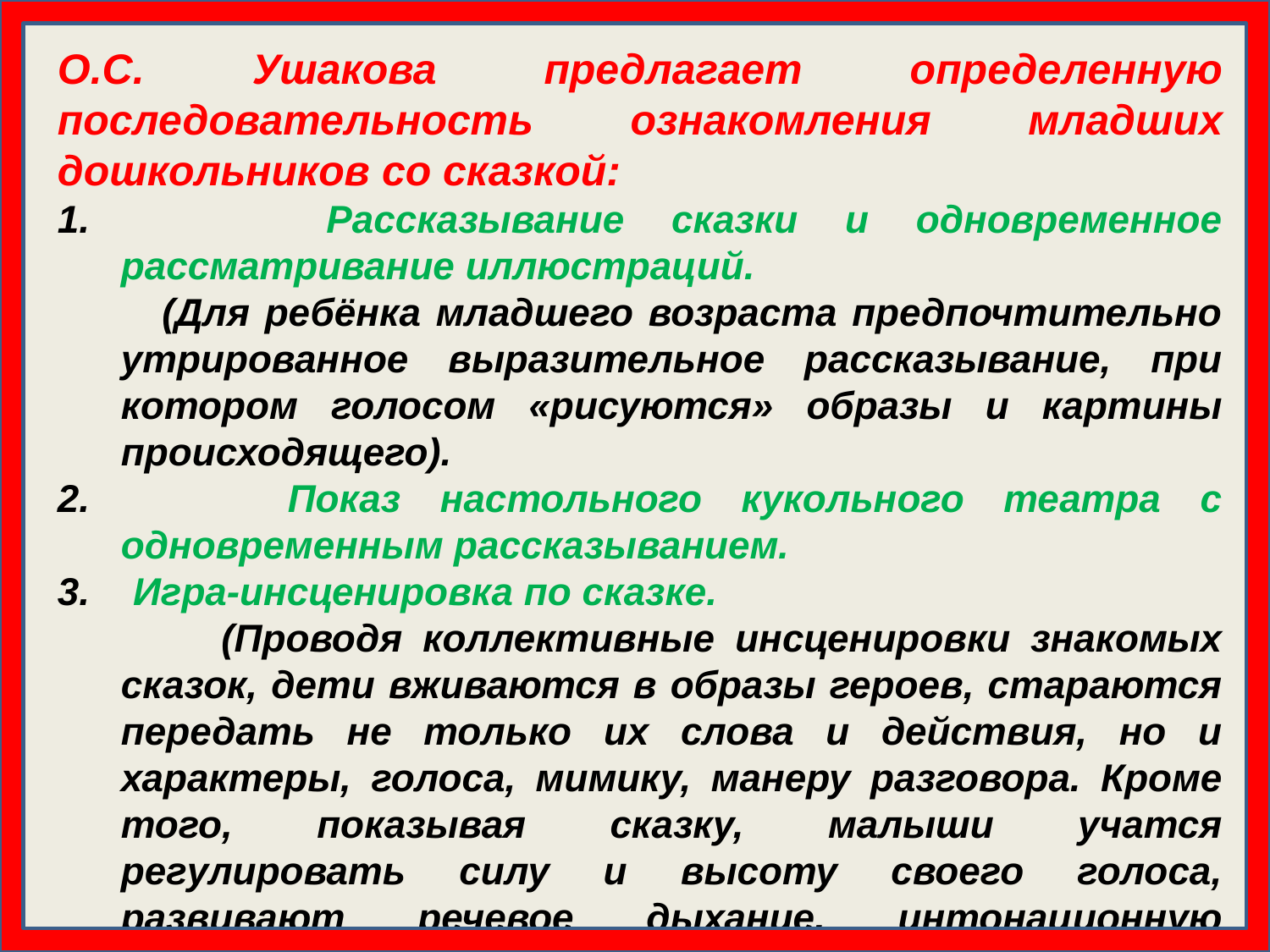

О.С. Ушакова предлагает определенную последовательность ознакомления младших дошкольников со сказкой:
1.     Рассказывание сказки и одновременное рассматривание иллюстраций.
       (Для ребёнка младшего возраста предпочтительно утрированное выразительное рассказывание, при котором голосом «рисуются» образы и картины происходящего).
2.     Показ настольного кукольного театра с одновременным рассказыванием.
3.    Игра-инсценировка по сказке.
        (Проводя коллективные инсценировки знакомых сказок, дети вживаются в образы героев, стараются передать не только их слова и действия, но и характеры, голоса, мимику, манеру разговора. Кроме того, показывая сказку, малыши учатся регулировать силу и высоту своего голоса, развивают речевое дыхание, интонационную выразительность речи).
4.    Игра-драматизация по мотивам сказки.
Для усиления эмоционального воздействия, лучше сказки рассказывать, а не читать так же это способствует лучшему понимания основного смысла сказки.